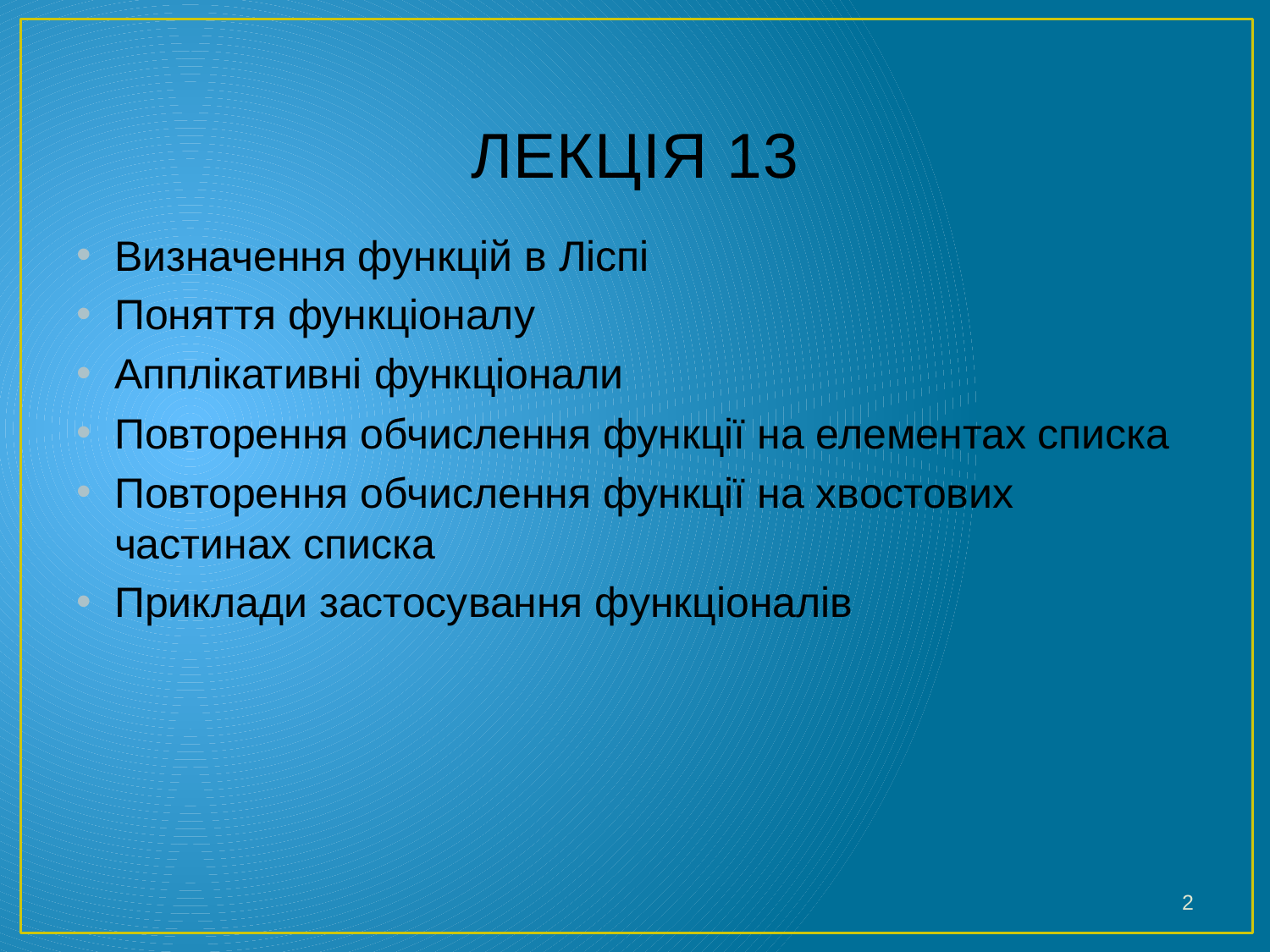

# ЛЕКЦІЯ 13
Визначення функцій в Ліспі
Поняття функціоналу
Апплікативні функціонали
Повторення обчислення функції на елементах списка
Повторення обчислення функції на хвостових частинах списка
Приклади застосування функціоналів

2